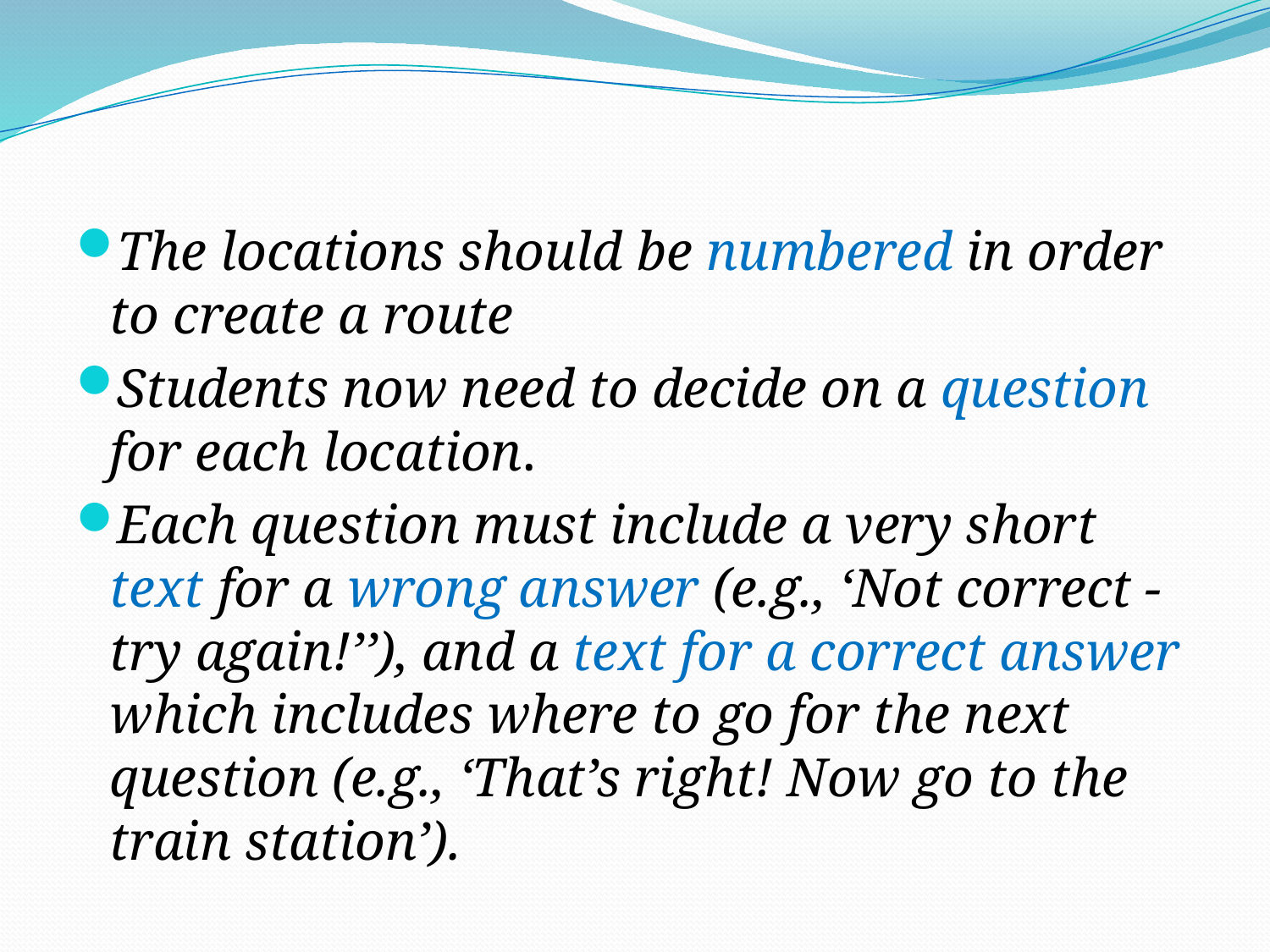

#
The locations should be numbered in order to create a route
Students now need to decide on a question for each location.
Each question must include a very short text for a wrong answer (e.g., ‘Not correct - try again!’’), and a text for a correct answer which includes where to go for the next question (e.g., ‘That’s right! Now go to the train station’).